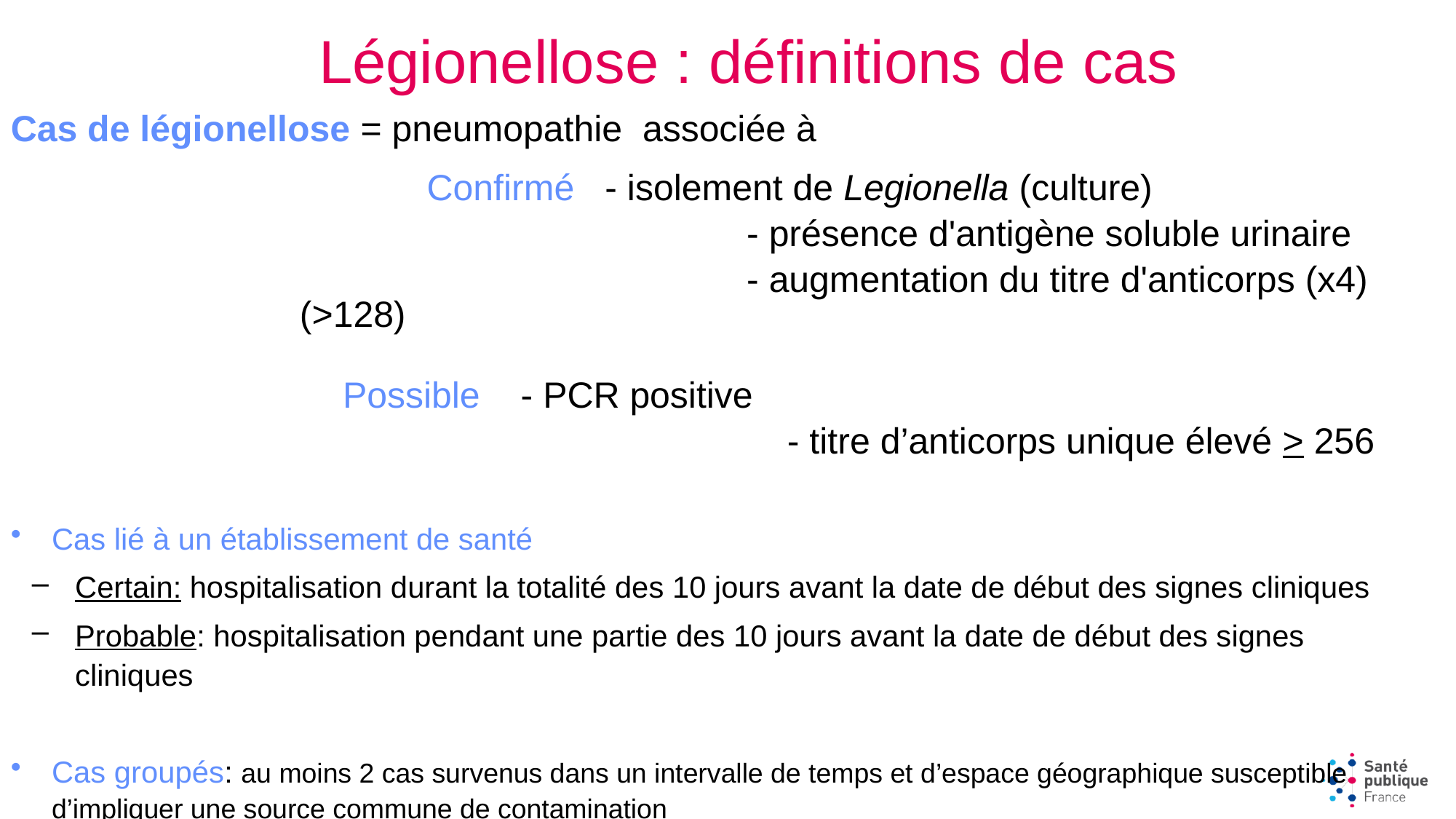

Légionellose : définitions de cas
Cas de légionellose = pneumopathie  associée à

				Confirmé   - isolement de Legionella (culture)
		       		 - présence d'antigène soluble urinaire
		      		 - augmentation du titre d'anticorps (x4) (>128)

Possible    - PCR positive
				     - titre d’anticorps unique élevé > 256

Cas lié à un établissement de santé
Certain: hospitalisation durant la totalité des 10 jours avant la date de début des signes cliniques
Probable: hospitalisation pendant une partie des 10 jours avant la date de début des signes cliniques

Cas groupés: au moins 2 cas survenus dans un intervalle de temps et d’espace géographique susceptible d’impliquer une source commune de contamination